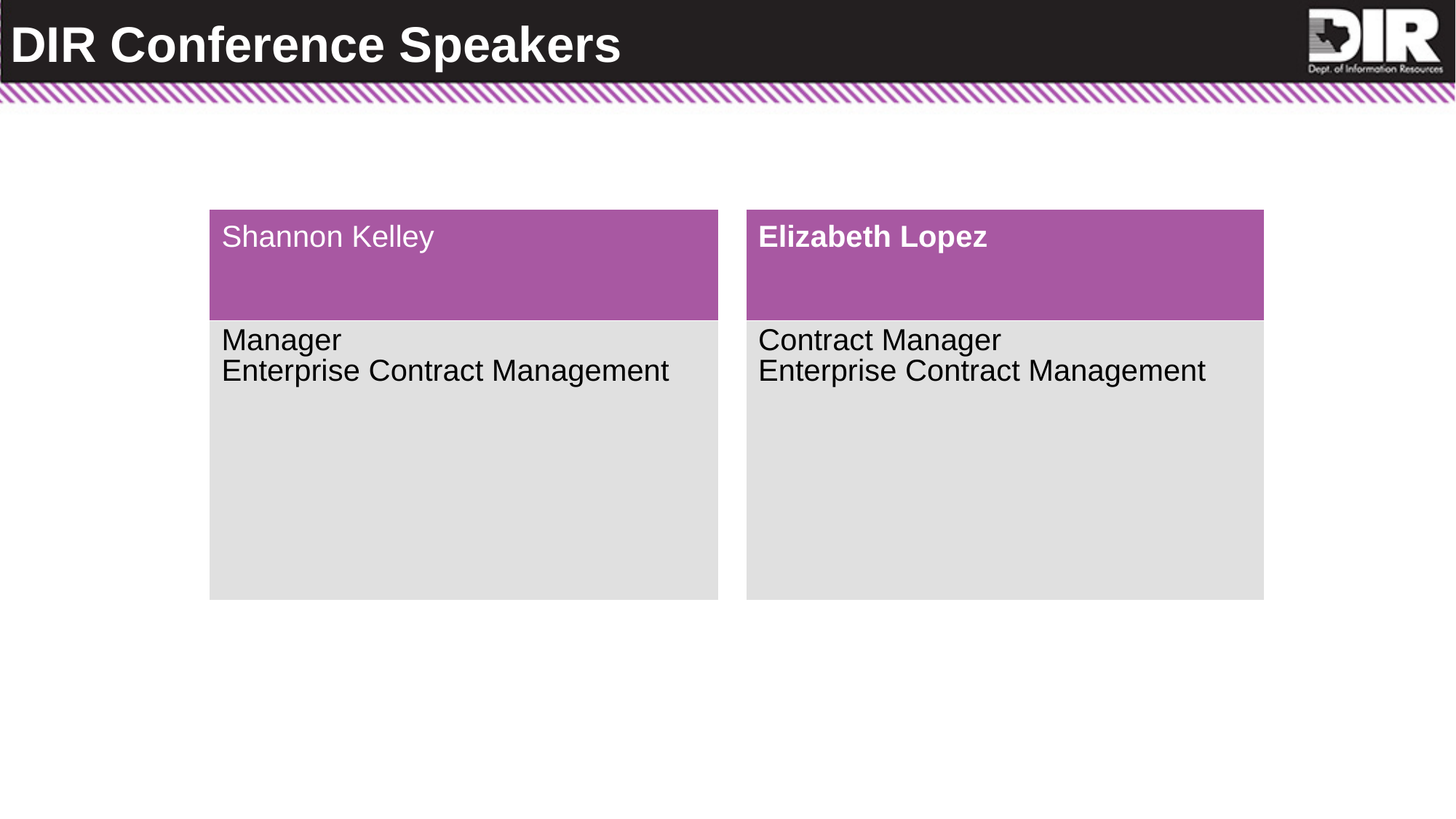

# DIR Conference Speakers
| Shannon Kelley |
| --- |
| Manager Enterprise Contract Management |
| Elizabeth Lopez |
| --- |
| Contract Manager Enterprise Contract Management |